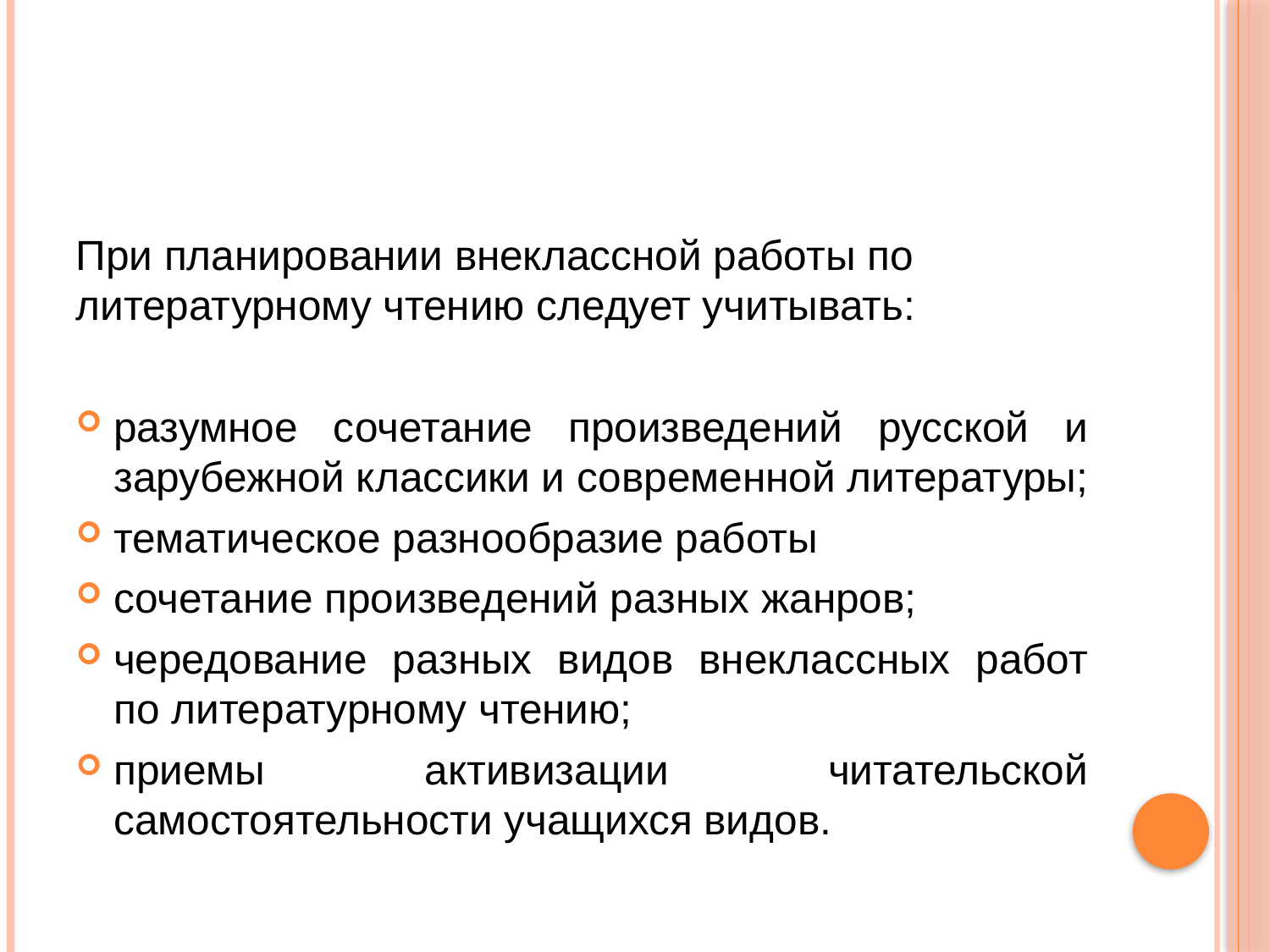

При планировании внеклассной работы по литературному чтению следует учитывать:

разумное сочетание произведений русской и зарубежной классики и современной литературы;
тематическое разнообразие работы
сочетание произведений разных жанров;
чередование разных видов внеклассных работ по литературному чтению;
приемы активизации читательской самостоятельности учащихся видов.